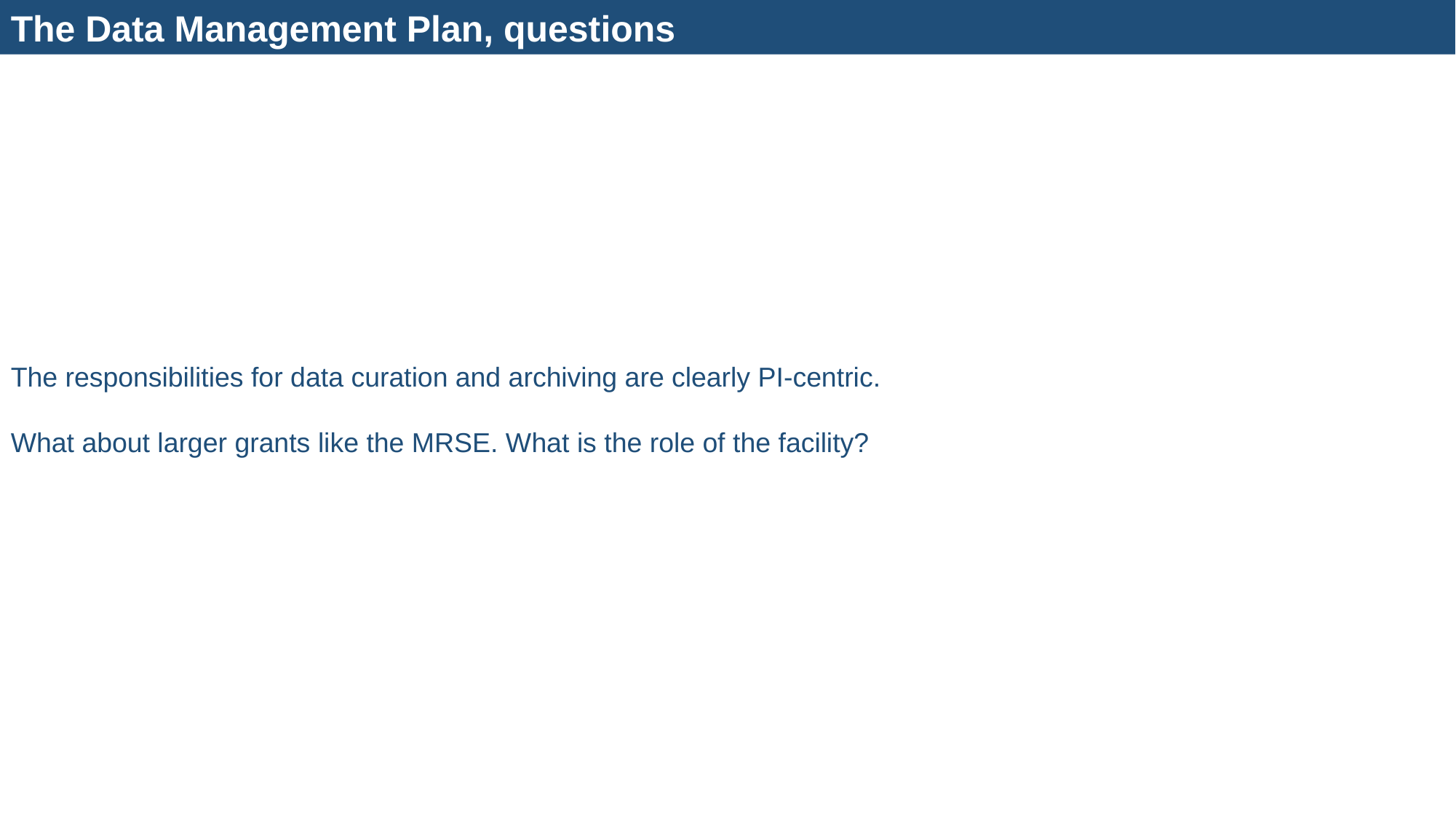

The Data Management Plan, questions

The responsibilities for data curation and archiving are clearly PI-centric.

What about larger grants like the MRSE. What is the role of the facility?